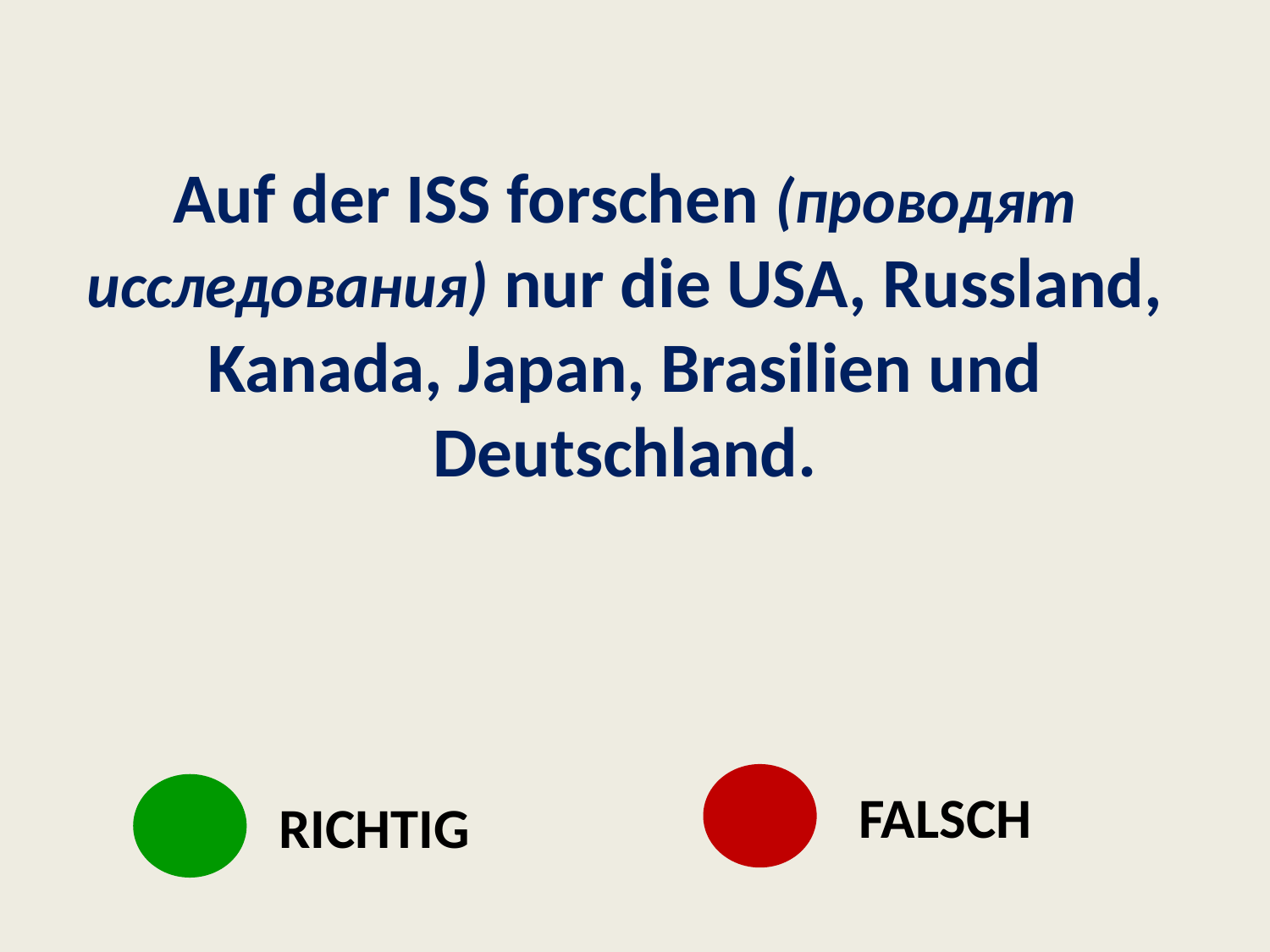

Auf der ISS forschen (проводят исследования) nur die USA, Russland, Kanada, Japan, Brasilien und Deutschland.

FALSCH
RICHTIG